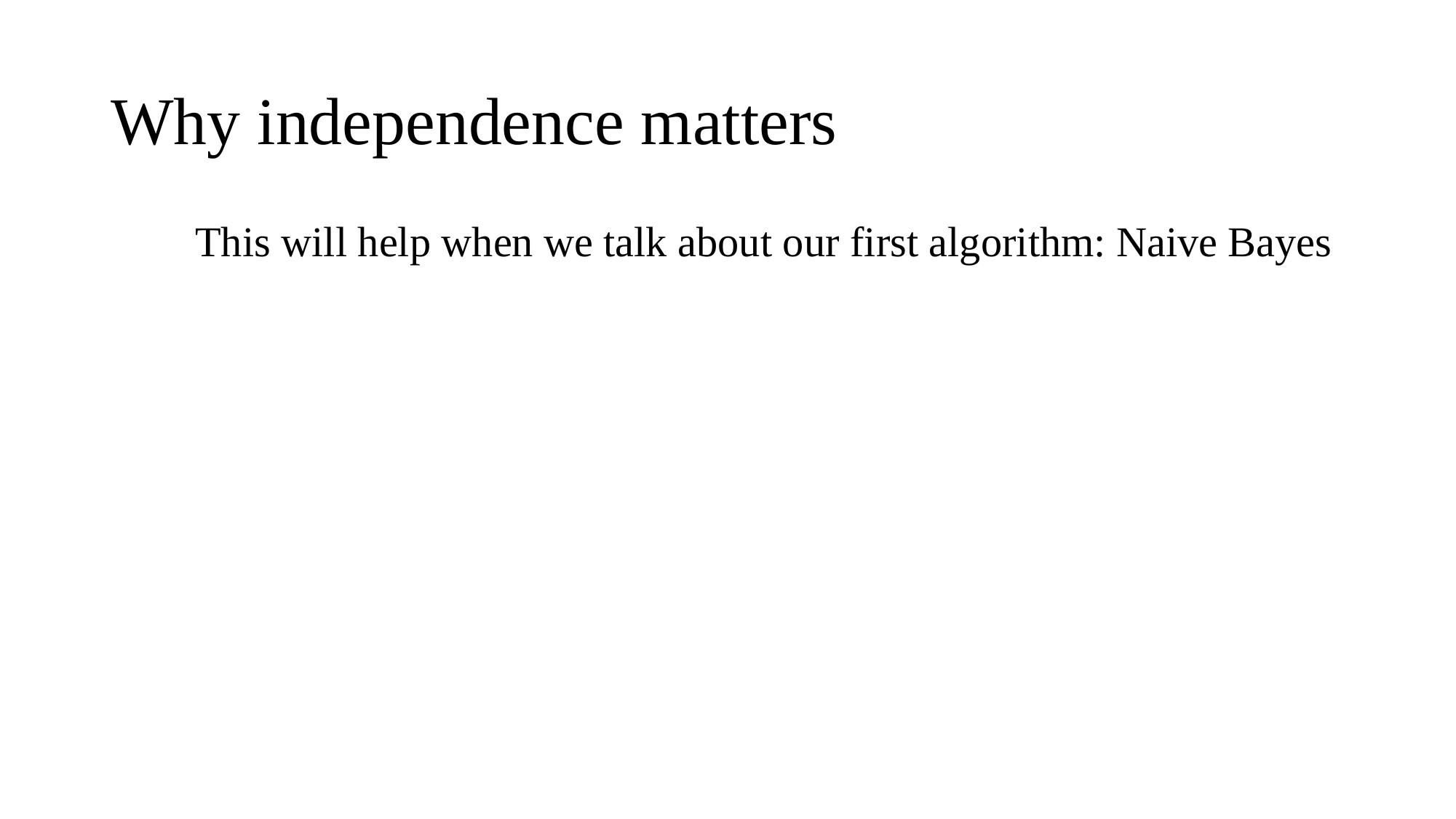

# Why independence matters
This will help when we talk about our first algorithm: Naive Bayes